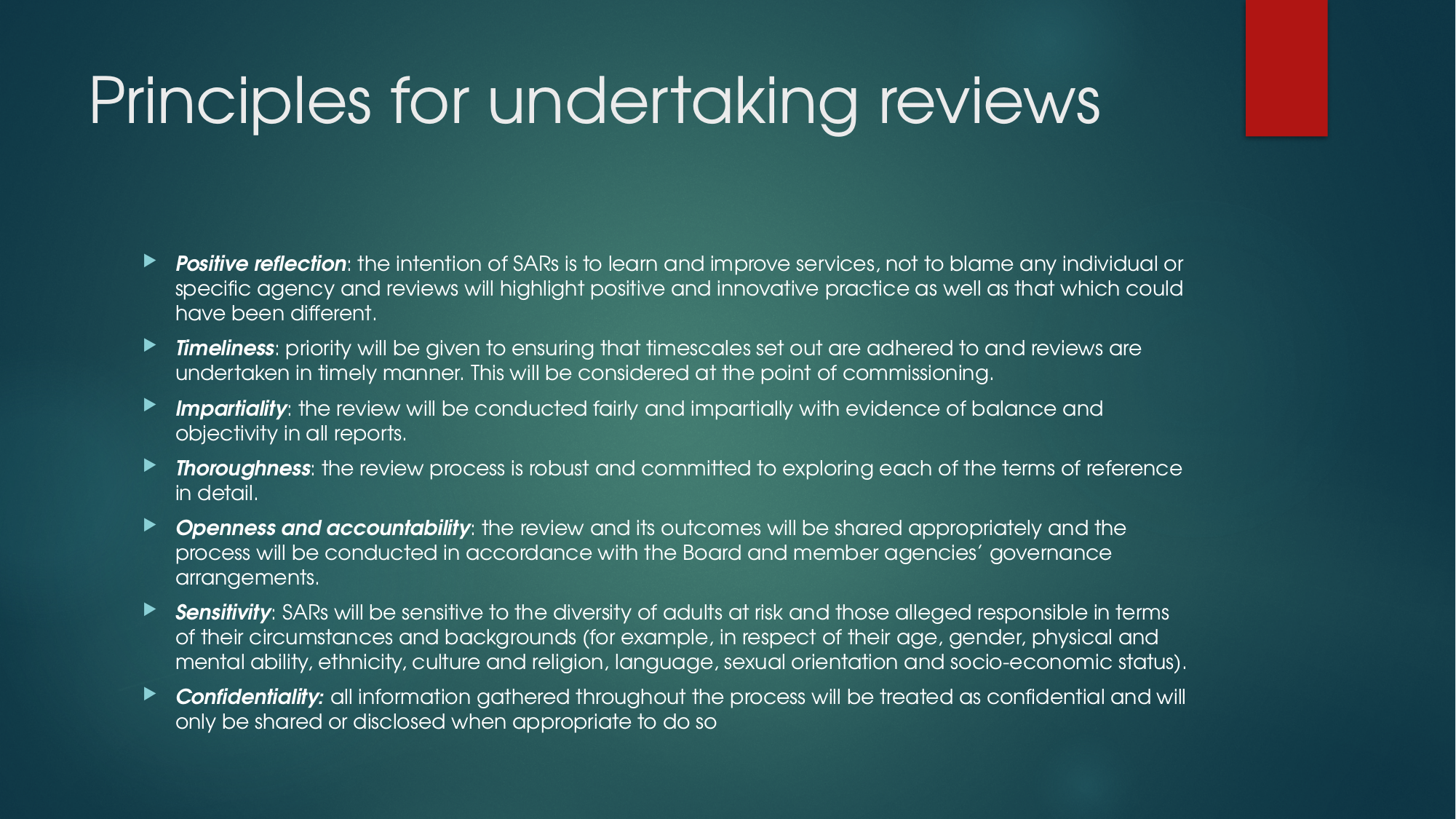

# Principles for undertaking reviews
Positive reflection: the intention of SARs is to learn and improve services, not to blame any individual or specific agency and reviews will highlight positive and innovative practice as well as that which could have been different.
Timeliness: priority will be given to ensuring that timescales set out are adhered to and reviews are undertaken in timely manner. This will be considered at the point of commissioning.
Impartiality: the review will be conducted fairly and impartially with evidence of balance and objectivity in all reports.
Thoroughness: the review process is robust and committed to exploring each of the terms of reference in detail.
Openness and accountability: the review and its outcomes will be shared appropriately and the process will be conducted in accordance with the Board and member agencies’ governance arrangements.
Sensitivity: SARs will be sensitive to the diversity of adults at risk and those alleged responsible in terms of their circumstances and backgrounds (for example, in respect of their age, gender, physical and mental ability, ethnicity, culture and religion, language, sexual orientation and socio-economic status).
Confidentiality: all information gathered throughout the process will be treated as confidential and will only be shared or disclosed when appropriate to do so